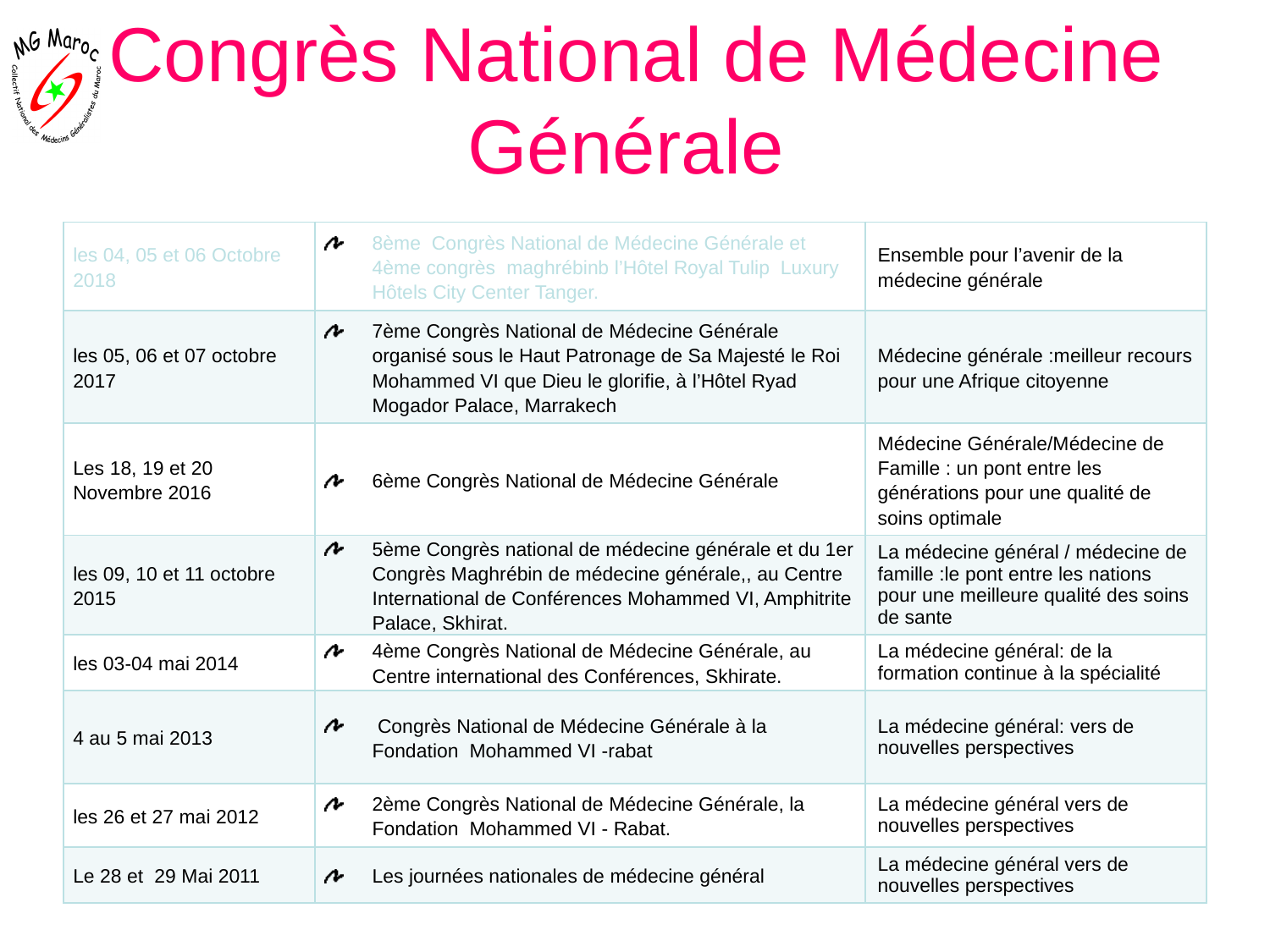

# Congrès National de Médecine Générale
| les 04, 05 et 06 Octobre 2018 | 8ème Congrès National de Médecine Générale et 4ème congrès maghrébinb l’Hôtel Royal Tulip Luxury Hôtels City Center Tanger. | Ensemble pour l’avenir de la médecine générale |
| --- | --- | --- |
| les 05, 06 et 07 octobre 2017 | 7ème Congrès National de Médecine Générale organisé sous le Haut Patronage de Sa Majesté le Roi Mohammed VI que Dieu le glorifie, à l’Hôtel Ryad Mogador Palace, Marrakech | Médecine générale :meilleur recours pour une Afrique citoyenne |
| Les 18, 19 et 20 Novembre 2016 | 6ème Congrès National de Médecine Générale | Médecine Générale/Médecine de Famille : un pont entre les générations pour une qualité de soins optimale |
| les 09, 10 et 11 octobre 2015 | 5ème Congrès national de médecine générale et du 1er Congrès Maghrébin de médecine générale,, au Centre International de Conférences Mohammed VI, Amphitrite Palace, Skhirat. | La médecine général / médecine de famille :le pont entre les nations pour une meilleure qualité des soins de sante |
| les 03-04 mai 2014 | 4ème Congrès National de Médecine Générale, au Centre international des Conférences, Skhirate. | La médecine général: de la formation continue à la spécialité |
| 4 au 5 mai 2013 | Congrès National de Médecine Générale à la Fondation Mohammed VI -rabat | La médecine général: vers de nouvelles perspectives |
| les 26 et 27 mai 2012 | 2ème Congrès National de Médecine Générale, la Fondation Mohammed VI - Rabat. | La médecine général vers de nouvelles perspectives |
| Le 28 et 29 Mai 2011 | Les journées nationales de médecine général | La médecine général vers de nouvelles perspectives |